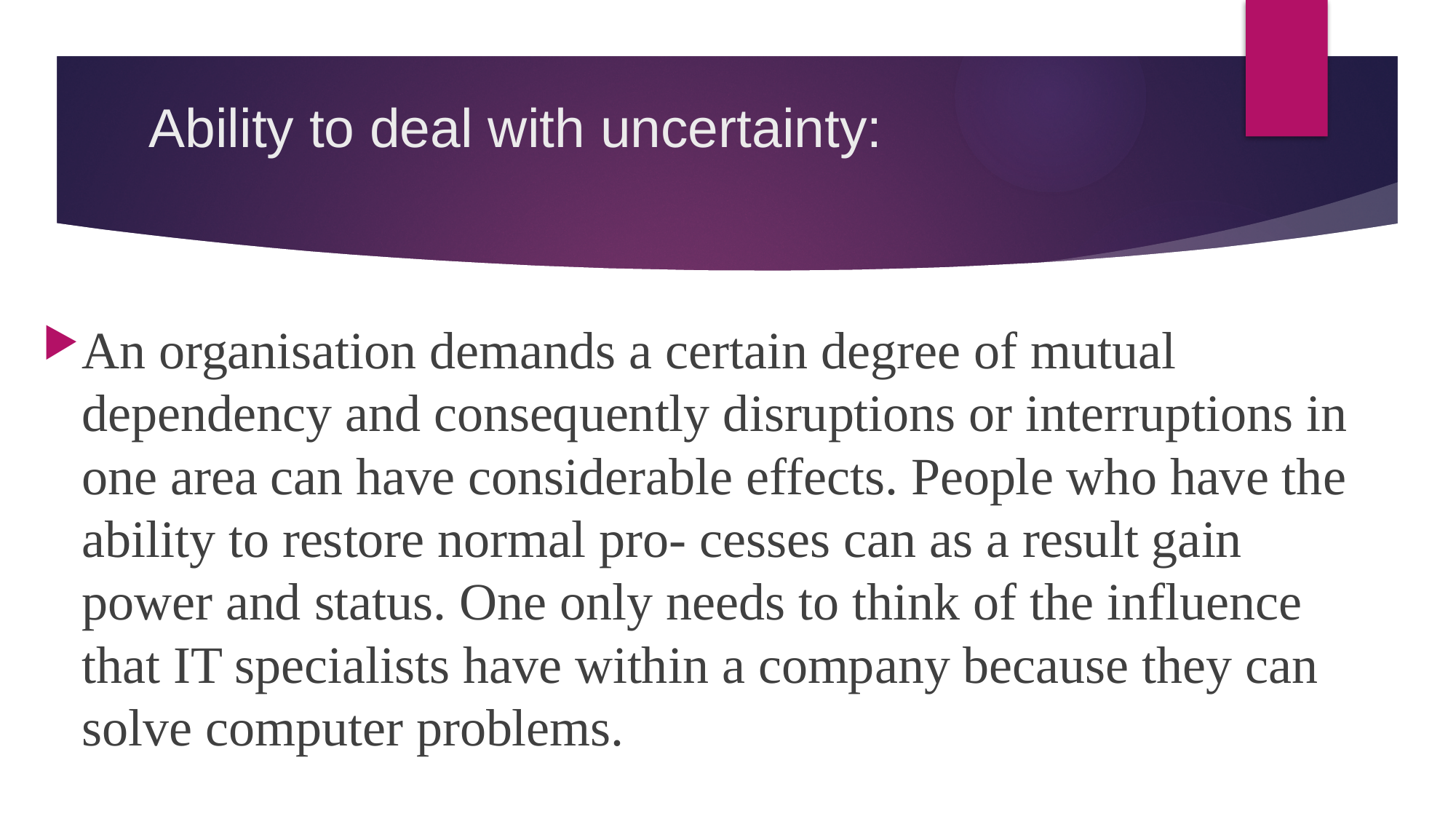

# Ability to deal with uncertainty:
An organisation demands a certain degree of mutual dependency and consequently disruptions or interruptions in one area can have considerable effects. People who have the ability to restore normal pro- cesses can as a result gain power and status. One only needs to think of the influence that IT specialists have within a company because they can solve computer problems.